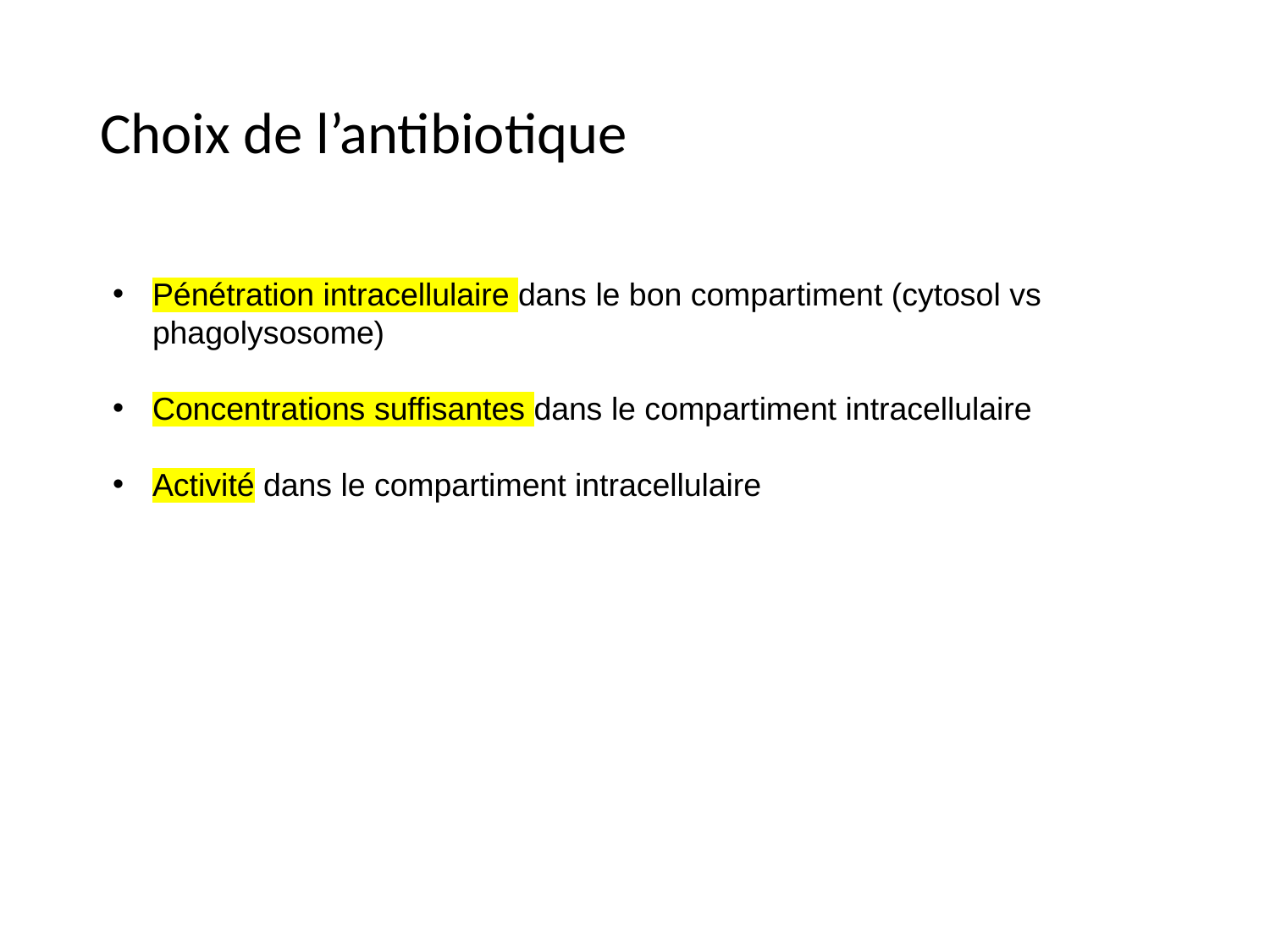

# Choix de l’antibiotique
Pénétration intracellulaire dans le bon compartiment (cytosol vs phagolysosome)

Concentrations suffisantes dans le compartiment intracellulaire

Activité dans le compartiment intracellulaire